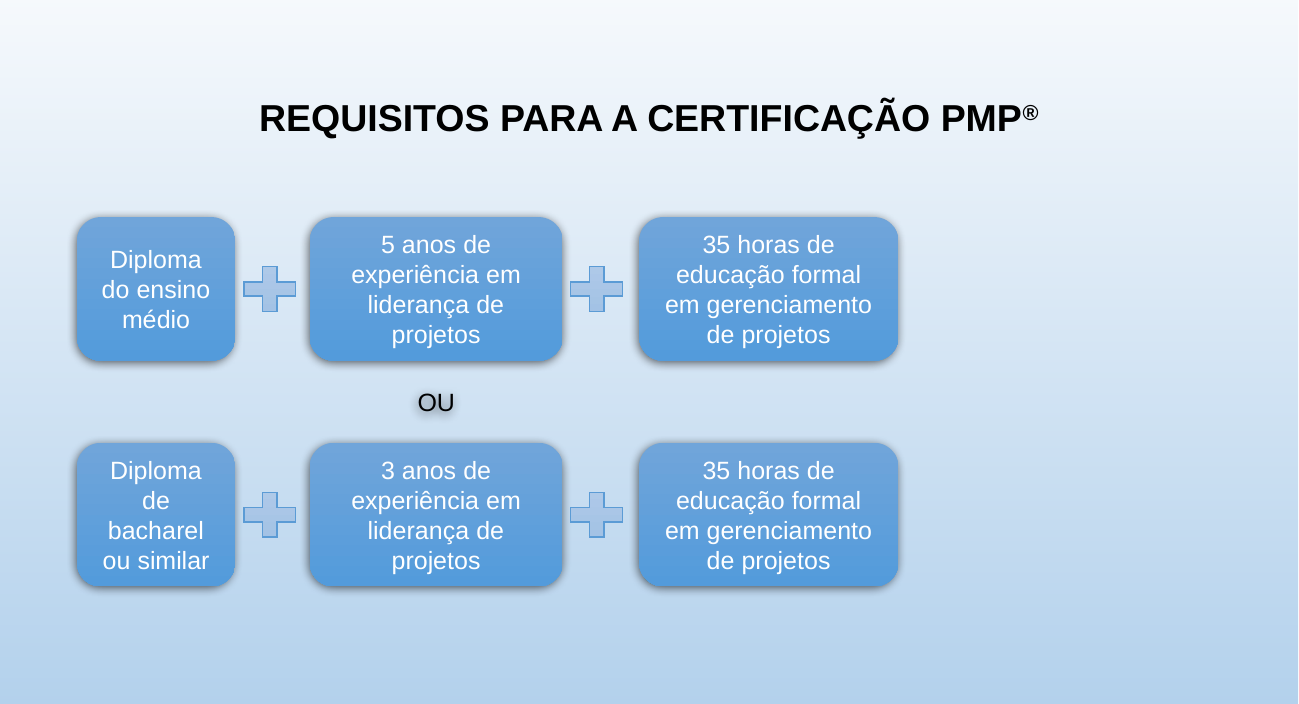

REQUISITOS PARA A CERTIFICAÇÃO PMP®
Diploma do ensino médio
5 anos de experiência em liderança de projetos
35 horas de educação formal em gerenciamento de projetos

OU
Diploma de bacharel ou similar
3 anos de experiência em liderança de projetos
35 horas de educação formal em gerenciamento de projetos